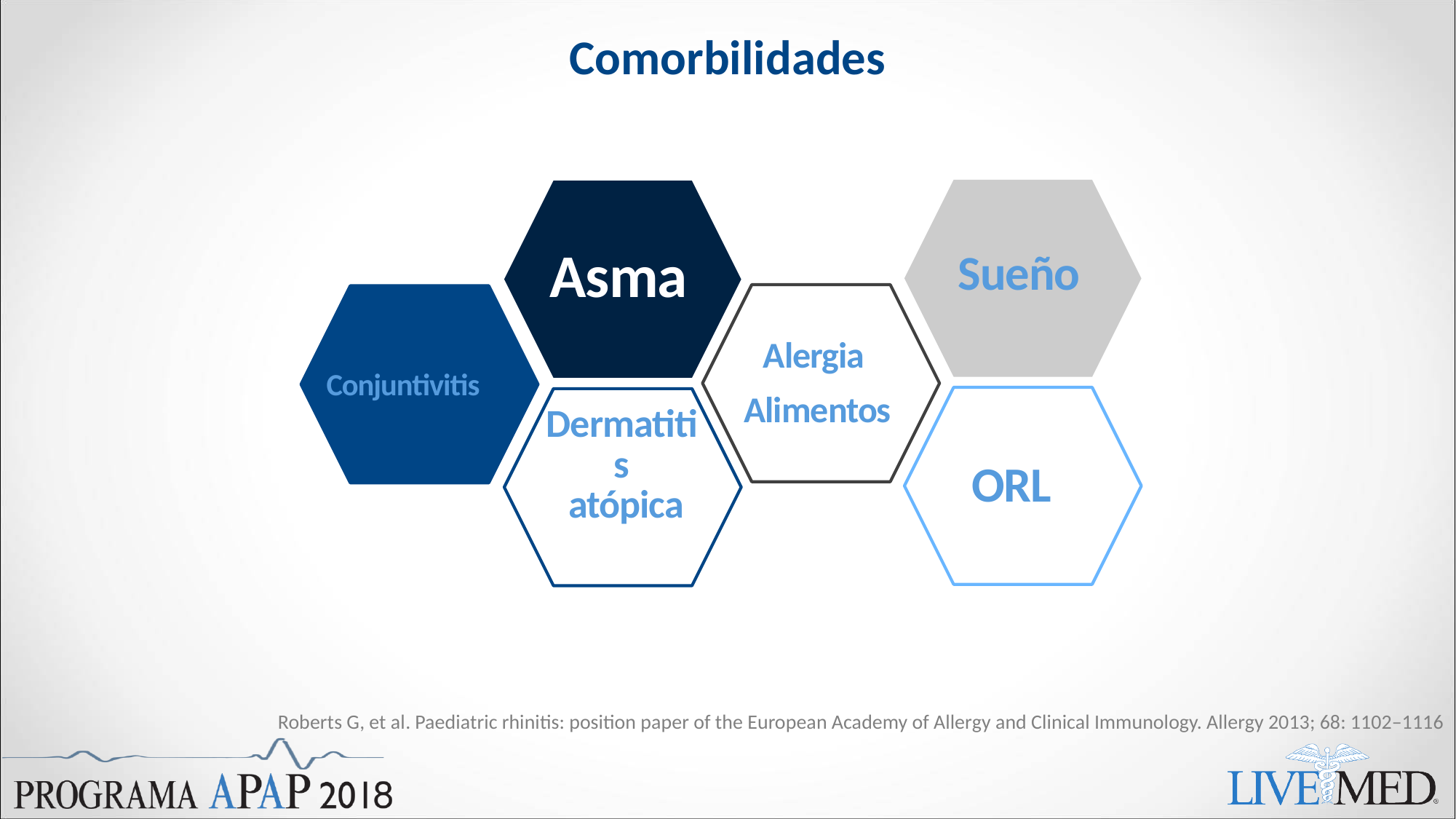

# Comorbilidades

Sueño
Asma

Alergia
Alimentos
Conjuntivitis

Dermatitis
 atópica
ORL
Roberts G, et al. Paediatric rhinitis: position paper of the European Academy of Allergy and Clinical Immunology. Allergy 2013; 68: 1102–1116